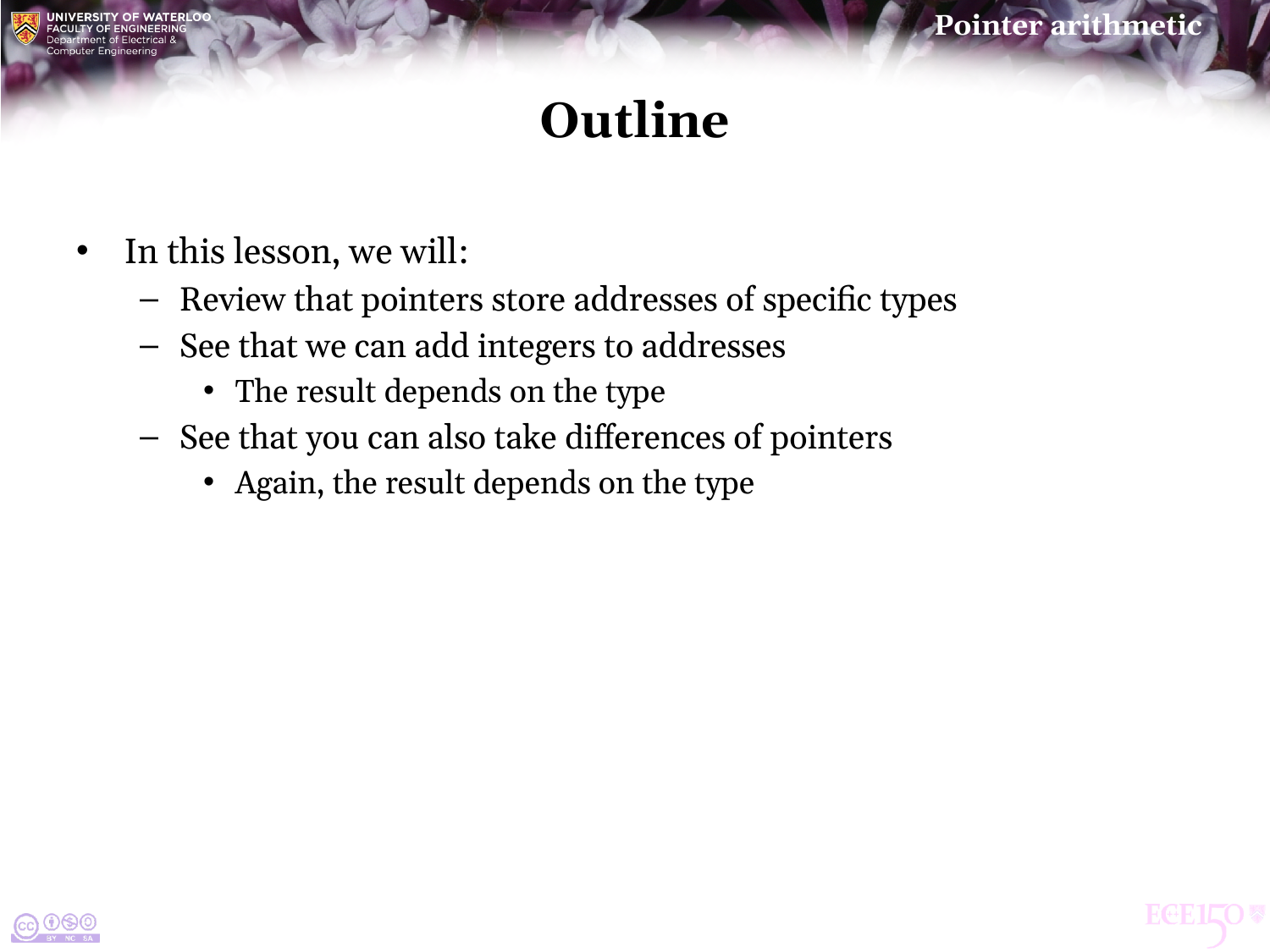

# Outline
In this lesson, we will:
Review that pointers store addresses of specific types
See that we can add integers to addresses
The result depends on the type
See that you can also take differences of pointers
Again, the result depends on the type